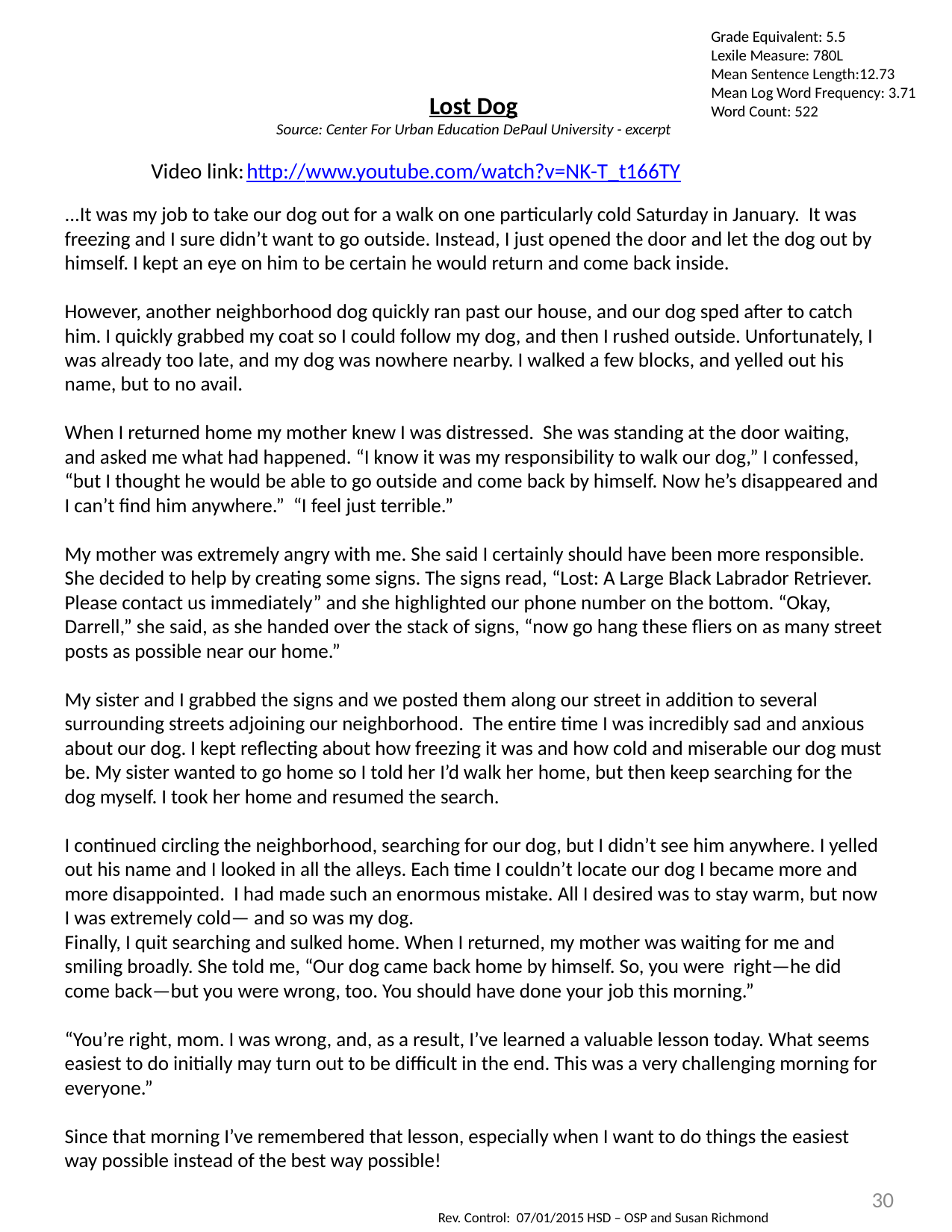

Grade Equivalent: 5.5
Lexile Measure: 780L
Mean Sentence Length:12.73
Mean Log Word Frequency: 3.71
Word Count: 522
Lost Dog
Source: Center For Urban Education DePaul University - excerpt

...It was my job to take our dog out for a walk on one particularly cold Saturday in January.  It was freezing and I sure didn’t want to go outside. Instead, I just opened the door and let the dog out by himself. I kept an eye on him to be certain he would return and come back inside.

However, another neighborhood dog quickly ran past our house, and our dog sped after to catch him. I quickly grabbed my coat so I could follow my dog, and then I rushed outside. Unfortunately, I was already too late, and my dog was nowhere nearby. I walked a few blocks, and yelled out his name, but to no avail.

When I returned home my mother knew I was distressed.  She was standing at the door waiting, and asked me what had happened. “I know it was my responsibility to walk our dog,” I confessed, “but I thought he would be able to go outside and come back by himself. Now he’s disappeared and I can’t find him anywhere.”  “I feel just terrible.”

My mother was extremely angry with me. She said I certainly should have been more responsible. She decided to help by creating some signs. The signs read, “Lost: A Large Black Labrador Retriever. Please contact us immediately” and she highlighted our phone number on the bottom. “Okay, Darrell,” she said, as she handed over the stack of signs, “now go hang these fliers on as many street posts as possible near our home.”

My sister and I grabbed the signs and we posted them along our street in addition to several surrounding streets adjoining our neighborhood.  The entire time I was incredibly sad and anxious about our dog. I kept reflecting about how freezing it was and how cold and miserable our dog must be. My sister wanted to go home so I told her I’d walk her home, but then keep searching for the dog myself. I took her home and resumed the search.

I continued circling the neighborhood, searching for our dog, but I didn’t see him anywhere. I yelled out his name and I looked in all the alleys. Each time I couldn’t locate our dog I became more and more disappointed.  I had made such an enormous mistake. All I desired was to stay warm, but now I was extremely cold— and so was my dog.
Finally, I quit searching and sulked home. When I returned, my mother was waiting for me and smiling broadly. She told me, “Our dog came back home by himself. So, you were  right—he did come back—but you were wrong, too. You should have done your job this morning.”

“You’re right, mom. I was wrong, and, as a result, I’ve learned a valuable lesson today. What seems easiest to do initially may turn out to be difficult in the end. This was a very challenging morning for everyone.”

Since that morning I’ve remembered that lesson, especially when I want to do things the easiest way possible instead of the best way possible!

Video link:
http://www.youtube.com/watch?v=NK-T_t166TY
30